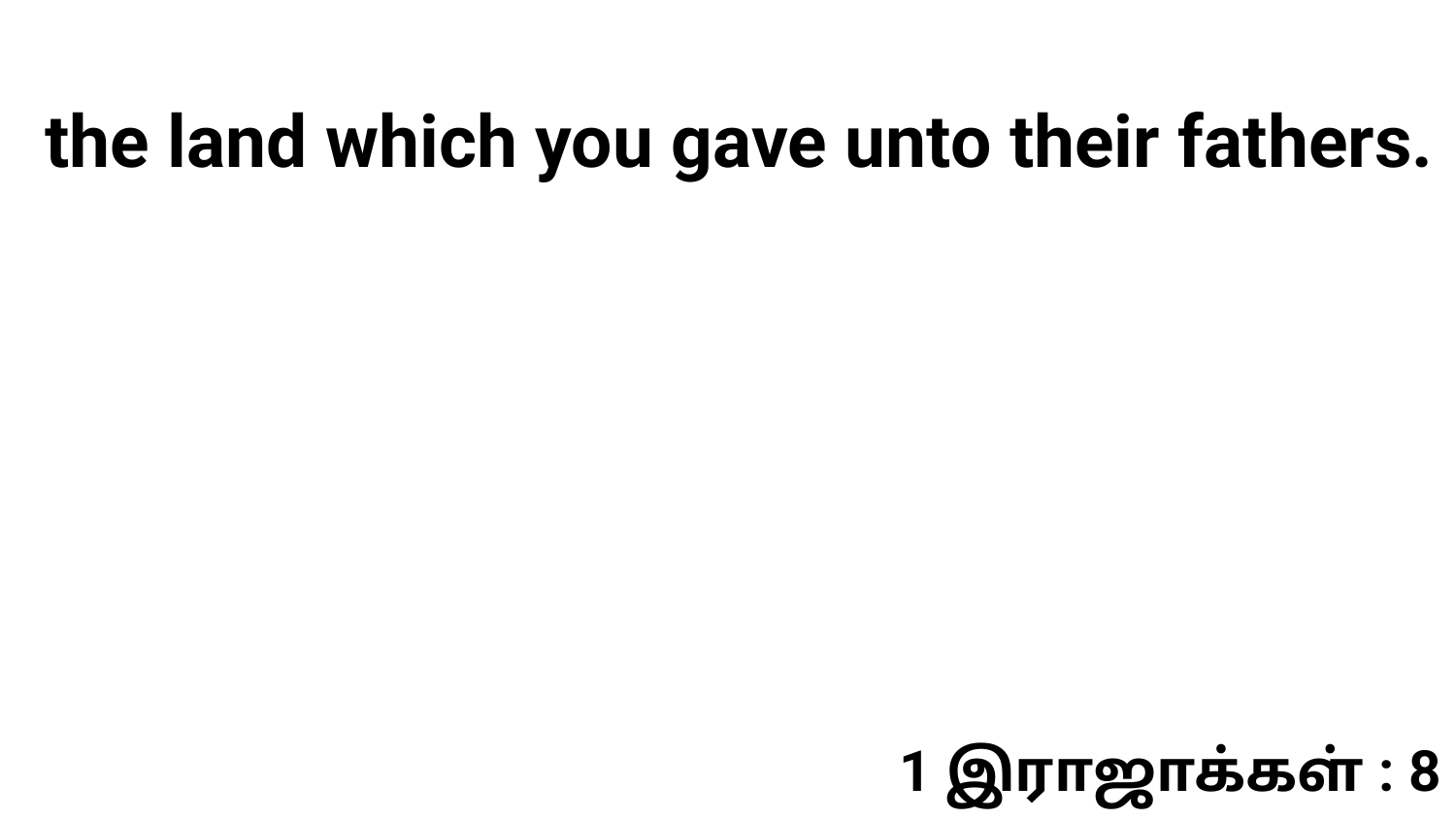

the land which you gave unto their fathers.
1 இராஜாக்கள் : 8